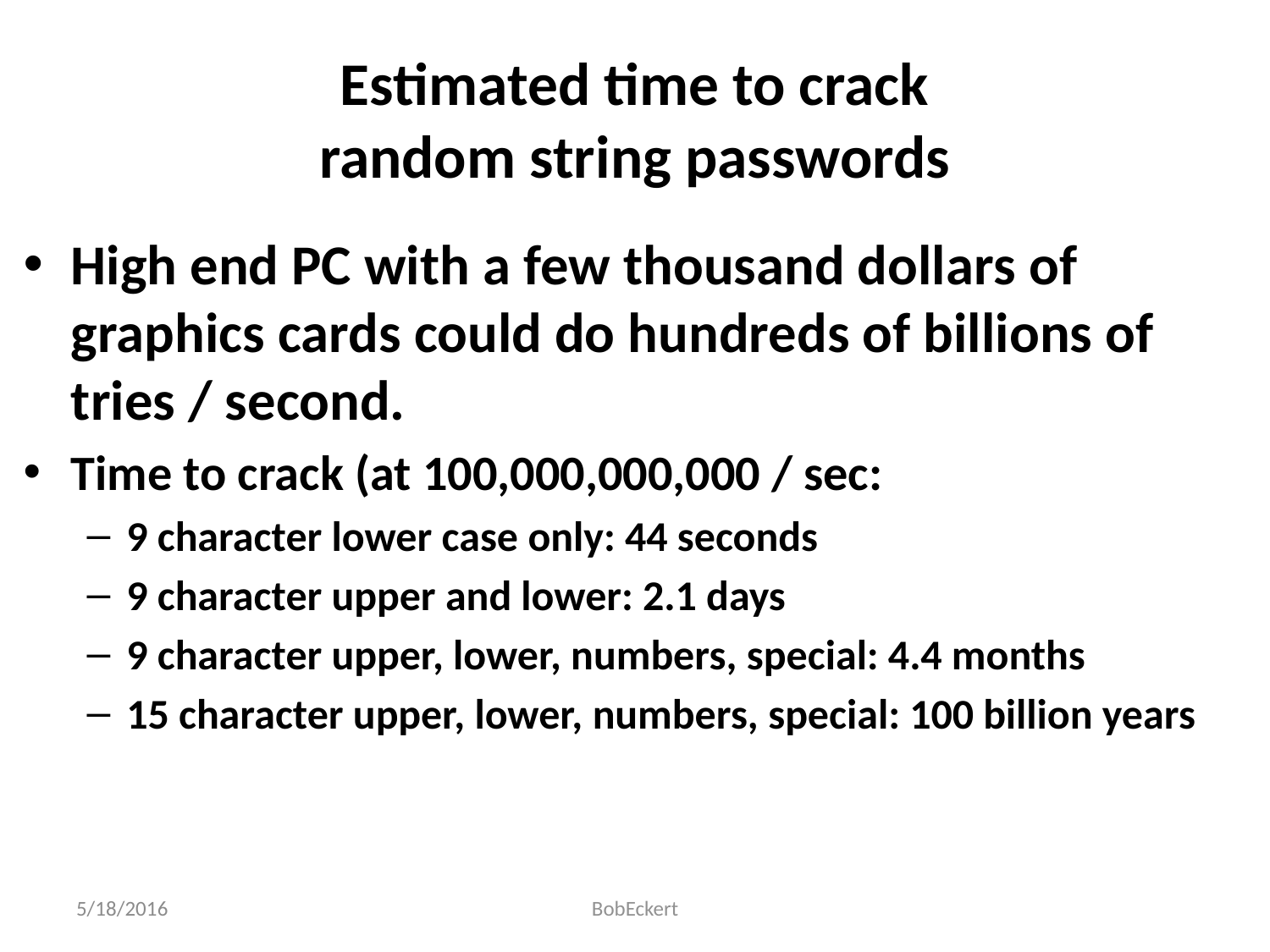

# Estimated time to crack random string passwords
High end PC with a few thousand dollars of graphics cards could do hundreds of billions of tries / second.
Time to crack (at 100,000,000,000 / sec:
9 character lower case only: 44 seconds
9 character upper and lower: 2.1 days
9 character upper, lower, numbers, special: 4.4 months
15 character upper, lower, numbers, special: 100 billion years

5/18/2016
BobEckert